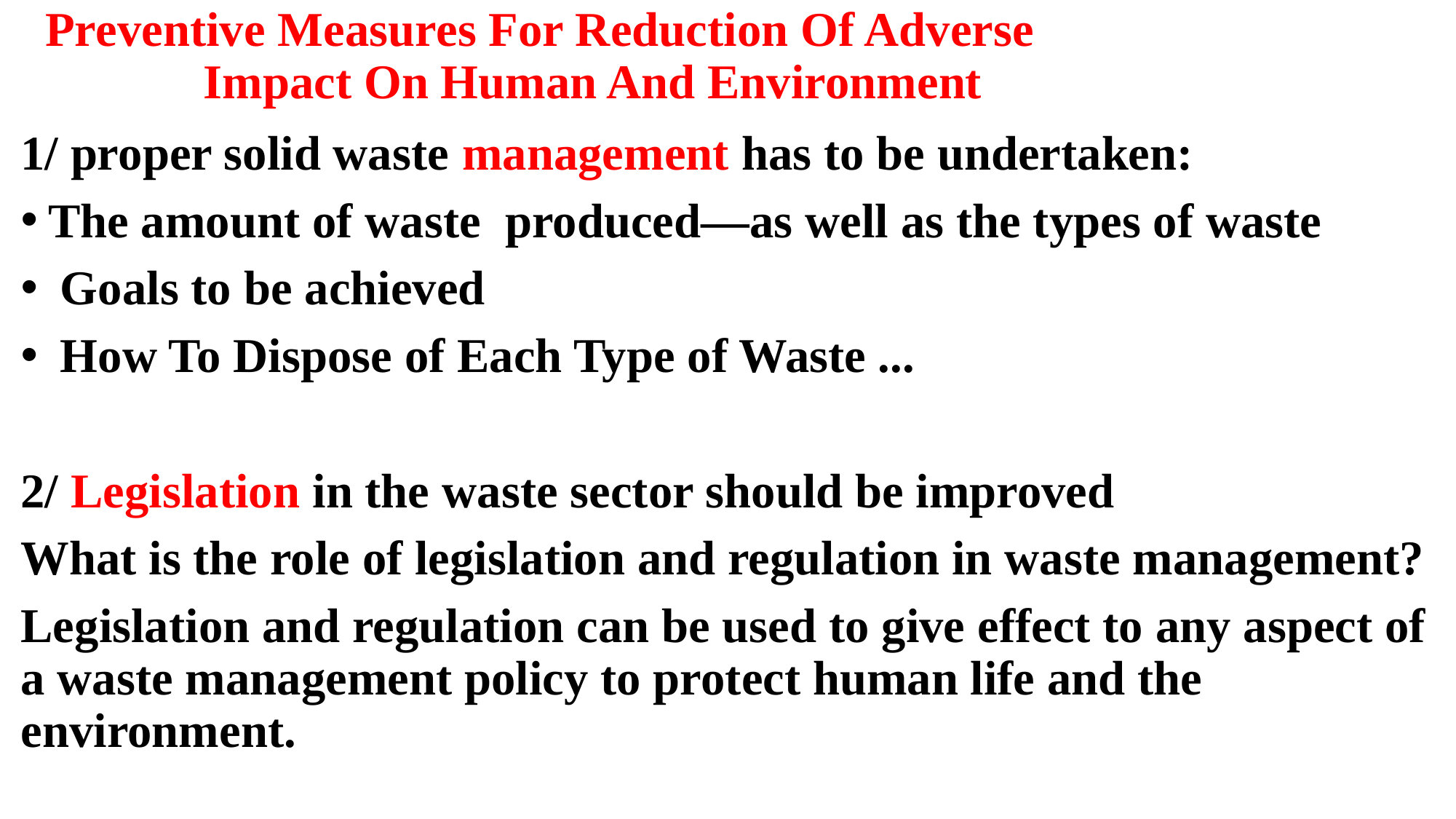

# Preventive Measures For Reduction Of Adverse Impact On Human And Environment
1/ proper solid waste management has to be undertaken:
The amount of waste  produced—as well as the types of waste
 Goals to be achieved
 How To Dispose of Each Type of Waste ...

2/ Legislation in the waste sector should be improved
What is the role of legislation and regulation in waste management?
Legislation and regulation can be used to give effect to any aspect of a waste management policy to protect human life and the environment.